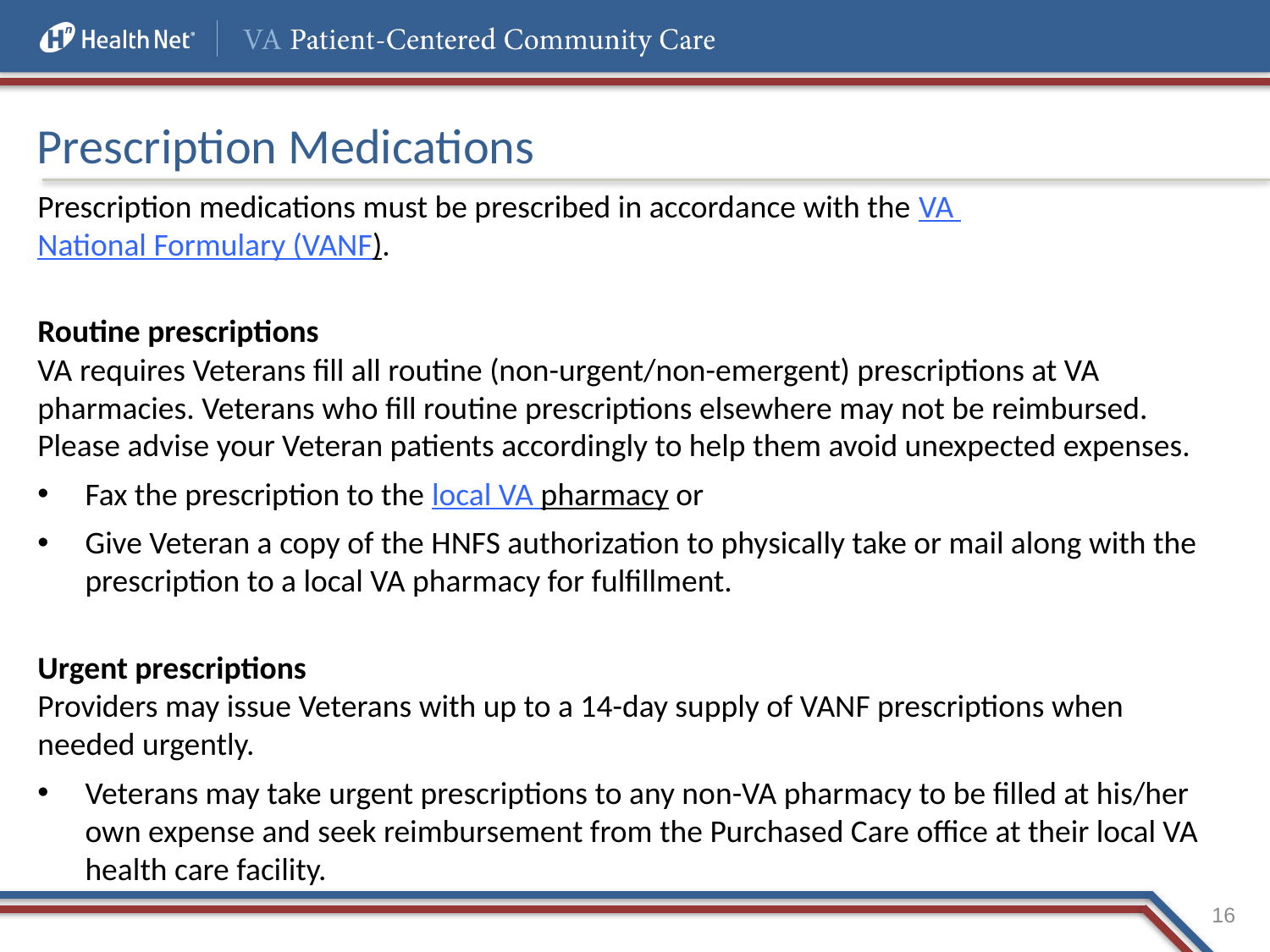

# Prescription Medications
Prescription medications must be prescribed in accordance with the VA National Formulary (VANF).
Routine prescriptions
VA requires Veterans fill all routine (non-urgent/non-emergent) prescriptions at VA pharmacies. Veterans who fill routine prescriptions elsewhere may not be reimbursed. Please advise your Veteran patients accordingly to help them avoid unexpected expenses.
Fax the prescription to the local VA pharmacy or
Give Veteran a copy of the HNFS authorization to physically take or mail along with the prescription to a local VA pharmacy for fulfillment.
Urgent prescriptions
Providers may issue Veterans with up to a 14-day supply of VANF prescriptions when needed urgently.
Veterans may take urgent prescriptions to any non-VA pharmacy to be filled at his/her own expense and seek reimbursement from the Purchased Care office at their local VA health care facility.
16